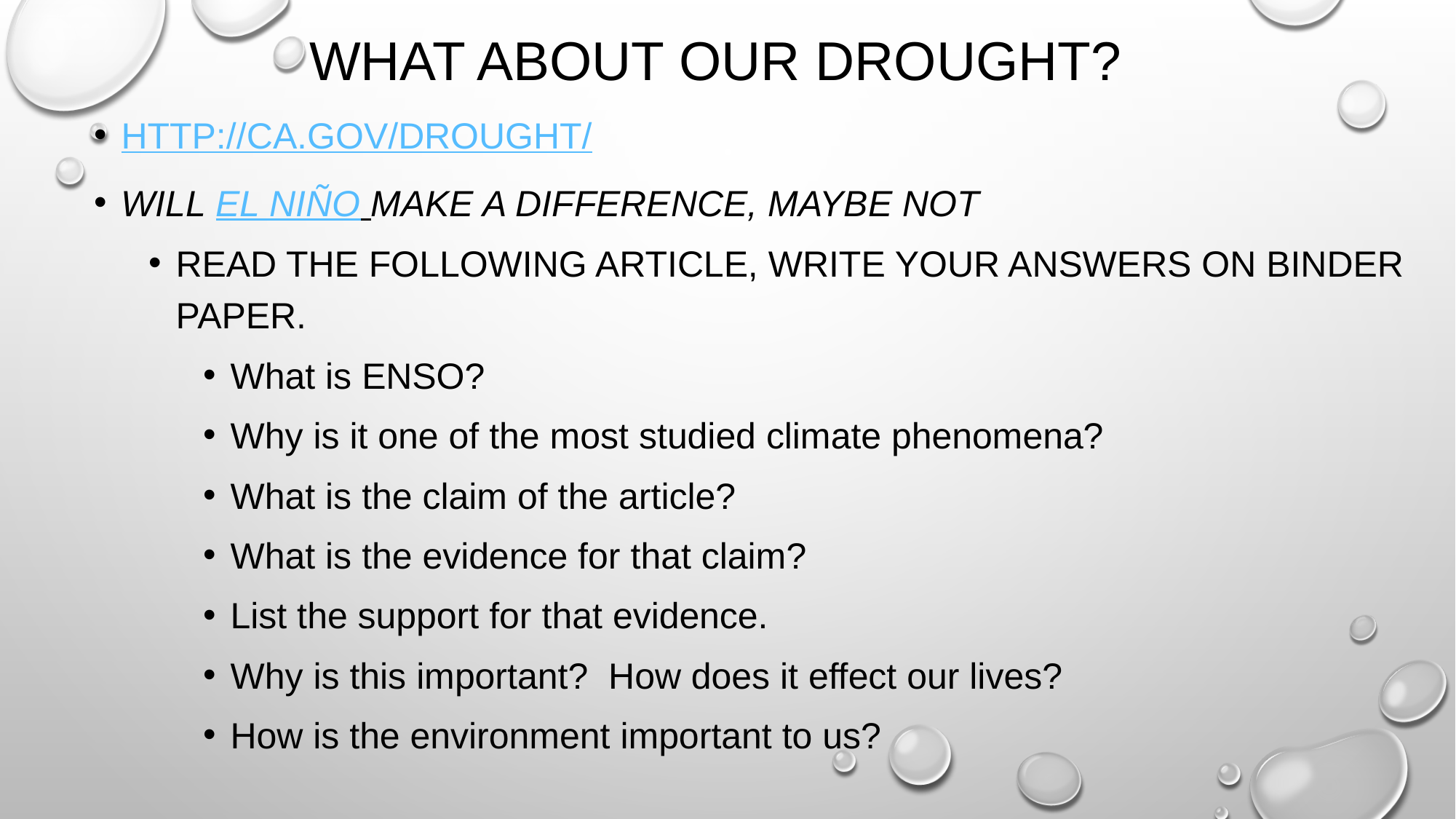

# What about our Drought?
http://ca.gov/drought/
Will El NiÑo make a difference, Maybe not
Read the following article, write your answers on binder paper.
What is ENSO?
Why is it one of the most studied climate phenomena?
What is the claim of the article?
What is the evidence for that claim?
List the support for that evidence.
Why is this important?  How does it effect our lives?
How is the environment important to us?